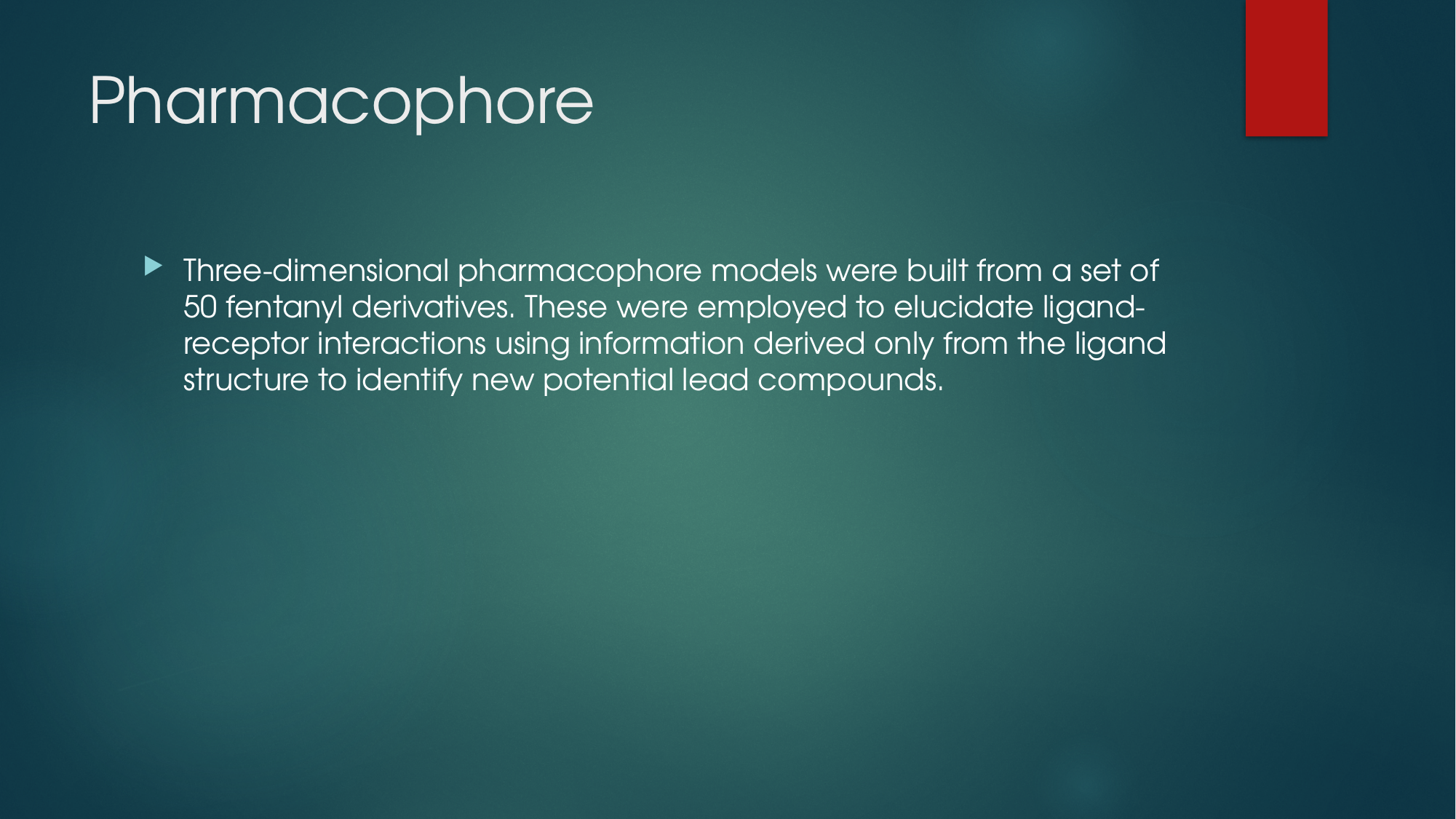

# Pharmacophore
Three-dimensional pharmacophore models were built from a set of 50 fentanyl derivatives. These were employed to elucidate ligand-receptor interactions using information derived only from the ligand structure to identify new potential lead compounds.